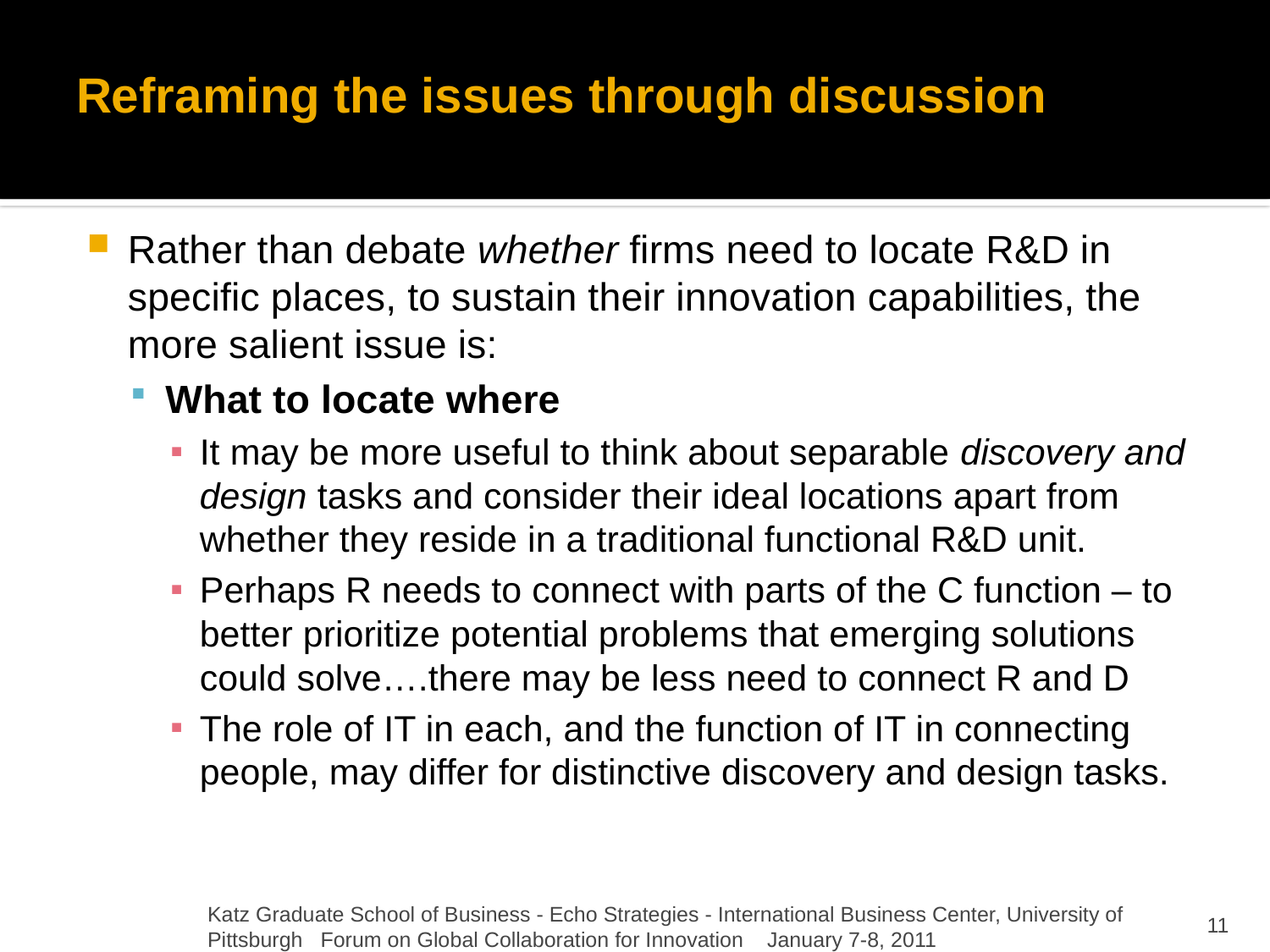

# Reframing the issues through discussion
Rather than debate whether firms need to locate R&D in specific places, to sustain their innovation capabilities, the more salient issue is:
What to locate where
It may be more useful to think about separable discovery and design tasks and consider their ideal locations apart from whether they reside in a traditional functional R&D unit.
Perhaps R needs to connect with parts of the C function – to better prioritize potential problems that emerging solutions could solve….there may be less need to connect R and D
The role of IT in each, and the function of IT in connecting people, may differ for distinctive discovery and design tasks.
11
Katz Graduate School of Business - Echo Strategies - International Business Center, University of Pittsburgh   Forum on Global Collaboration for Innovation    January 7-8, 2011